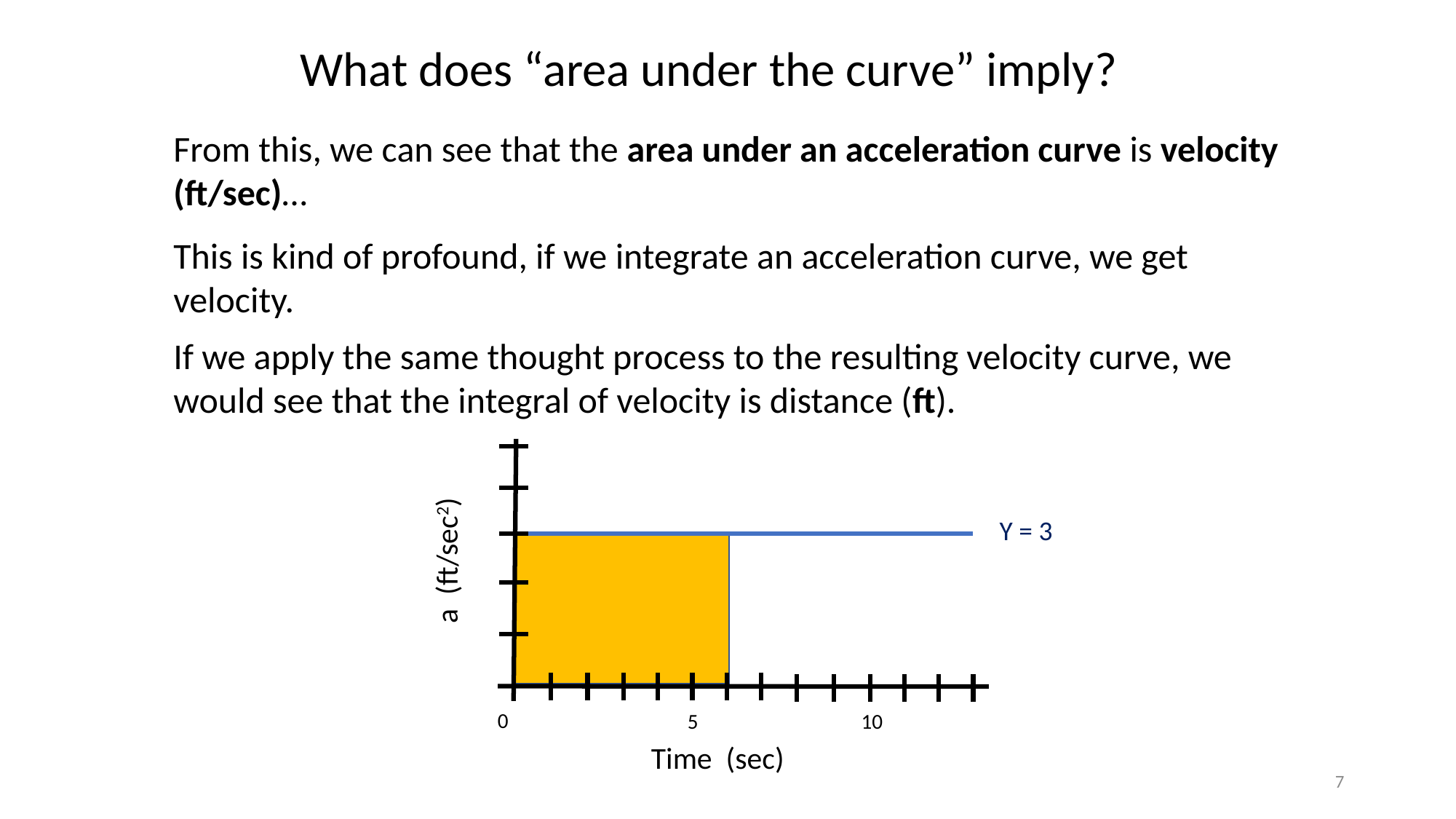

What does “area under the curve” imply?
From this, we can see that the area under an acceleration curve is velocity (ft/sec)…
This is kind of profound, if we integrate an acceleration curve, we get velocity.
If we apply the same thought process to the resulting velocity curve, we would see that the integral of velocity is distance (ft).
Y = 3

0
10
5
a  (ft/sec2)
Time  (sec)
7